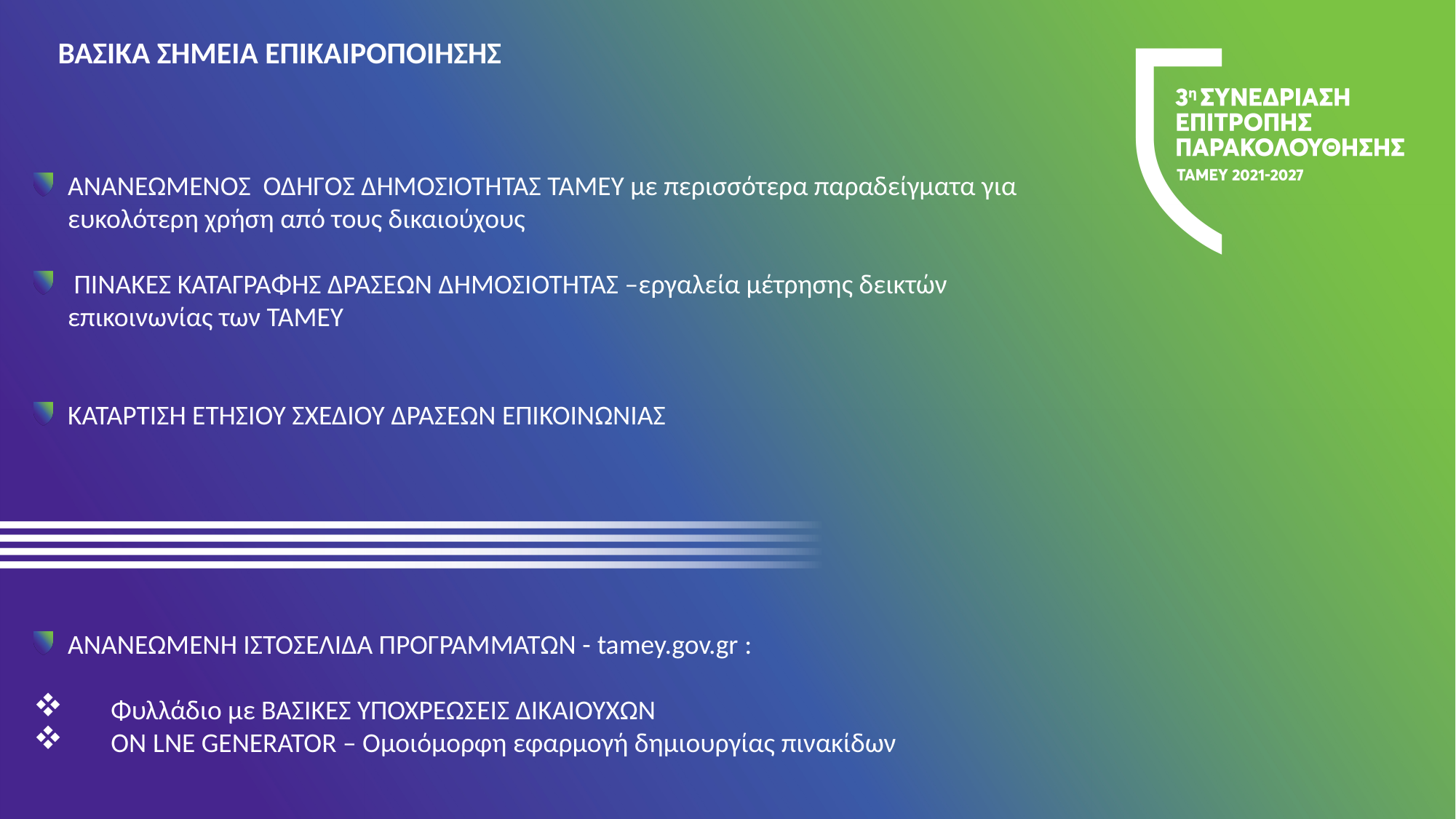

ΒΑΣΙΚΑ ΣΗΜΕΙΑ ΕΠΙΚΑΙΡΟΠΟΙΗΣΗΣ

ΑΝΑΝΕΩΜΕΝΟΣ  ΟΔΗΓΟΣ ΔΗΜΟΣΙΟΤΗΤΑΣ ΤΑΜΕΥ με περισσότερα παραδείγματα για ευκολότερη χρήση από τους δικαιούχους

 ΠΙΝΑΚΕΣ ΚΑΤΑΓΡΑΦΗΣ ΔΡΑΣΕΩΝ ΔΗΜΟΣΙΟΤΗΤΑΣ –εργαλεία μέτρησης δεικτών επικοινωνίας των ΤΑΜΕΥ

ΚΑΤΑΡΤΙΣΗ ΕΤΗΣΙΟΥ ΣΧΕΔΙΟΥ ΔΡΑΣΕΩΝ ΕΠΙΚΟΙΝΩΝΙΑΣ

ΑΝΑΝΕΩΜΕΝΗ ΙΣΤΟΣΕΛΙΔΑ ΠΡΟΓΡΑΜΜΑΤΩΝ - tamey.gov.gr :

       Φυλλάδιο με ΒΑΣΙΚΕΣ ΥΠΟΧΡΕΩΣΕΙΣ ΔΙΚΑΙΟΥΧΩΝ
       ΟΝ LNE GENERATOR – Oμοιόμορφη εφαρμογή δημιουργίας πινακίδων